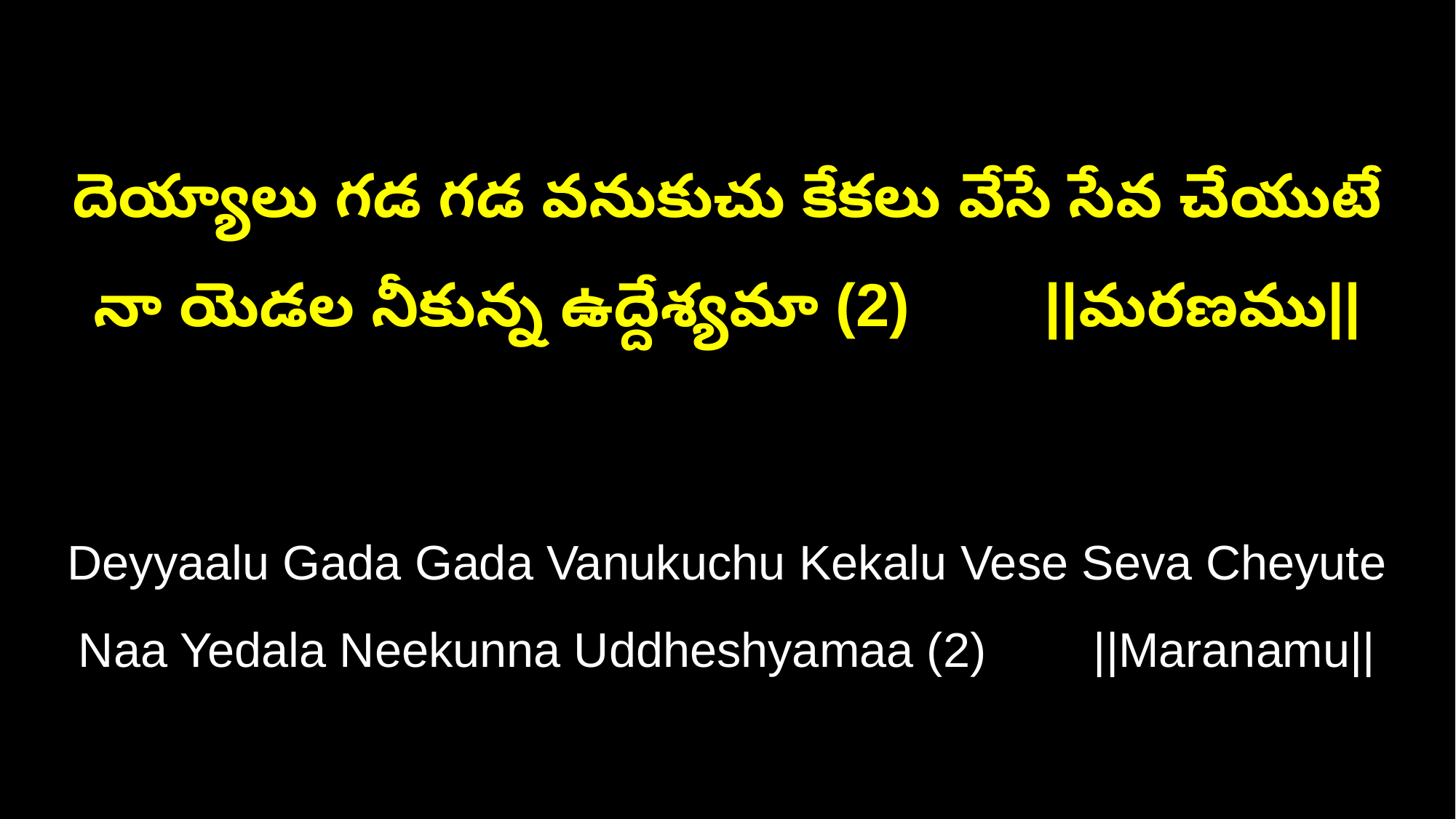

దెయ్యాలు గడ గడ వనుకుచు కేకలు వేసే సేవ చేయుటే
నా యెడల నీకున్న ఉద్దేశ్యమా (2)        ||మరణము||
Deyyaalu Gada Gada Vanukuchu Kekalu Vese Seva Cheyute
Naa Yedala Neekunna Uddheshyamaa (2)        ||Maranamu||